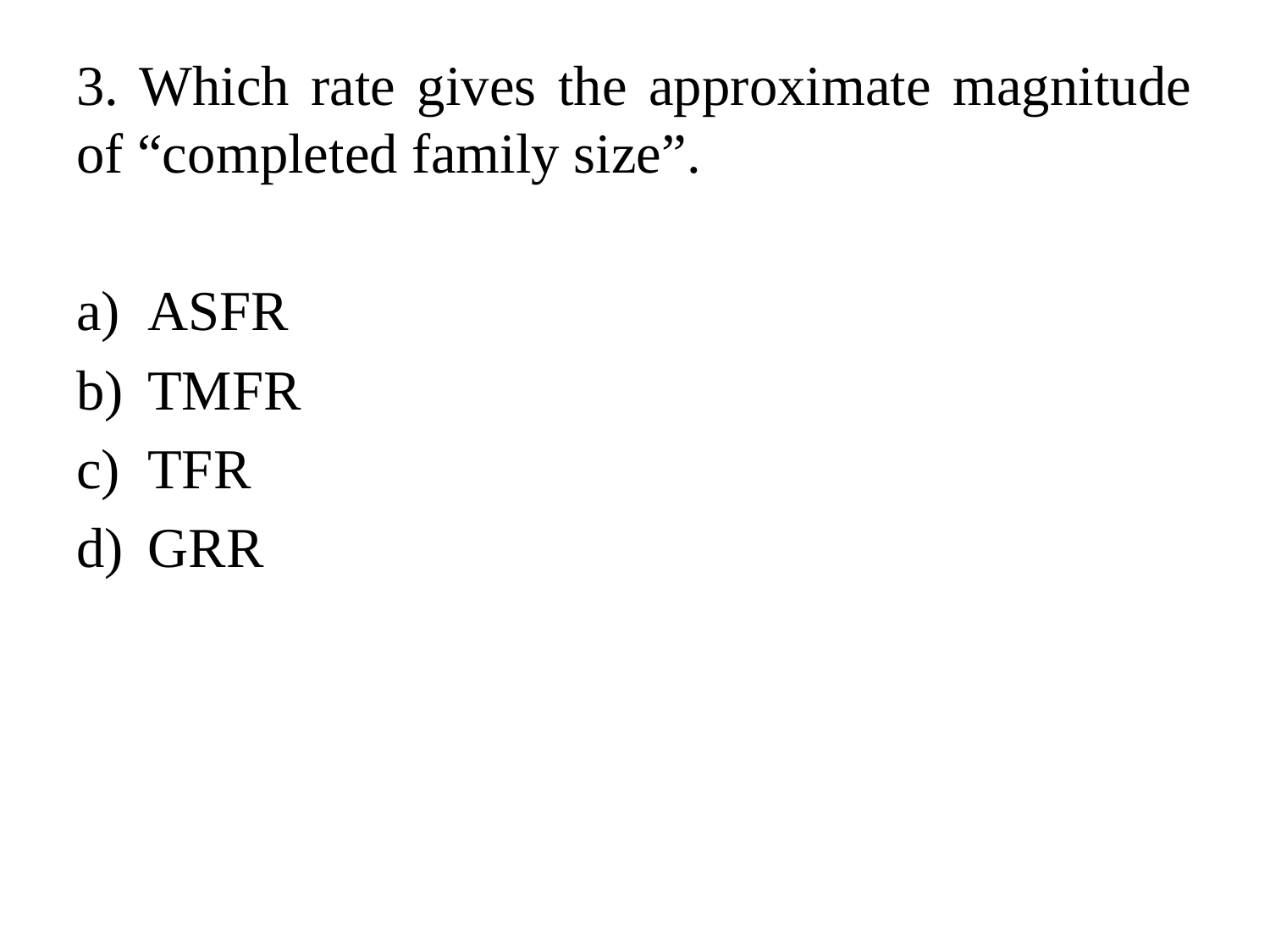

#
3. Which rate gives the approximate magnitude of “completed family size”.

ASFR
TMFR
TFR
GRR